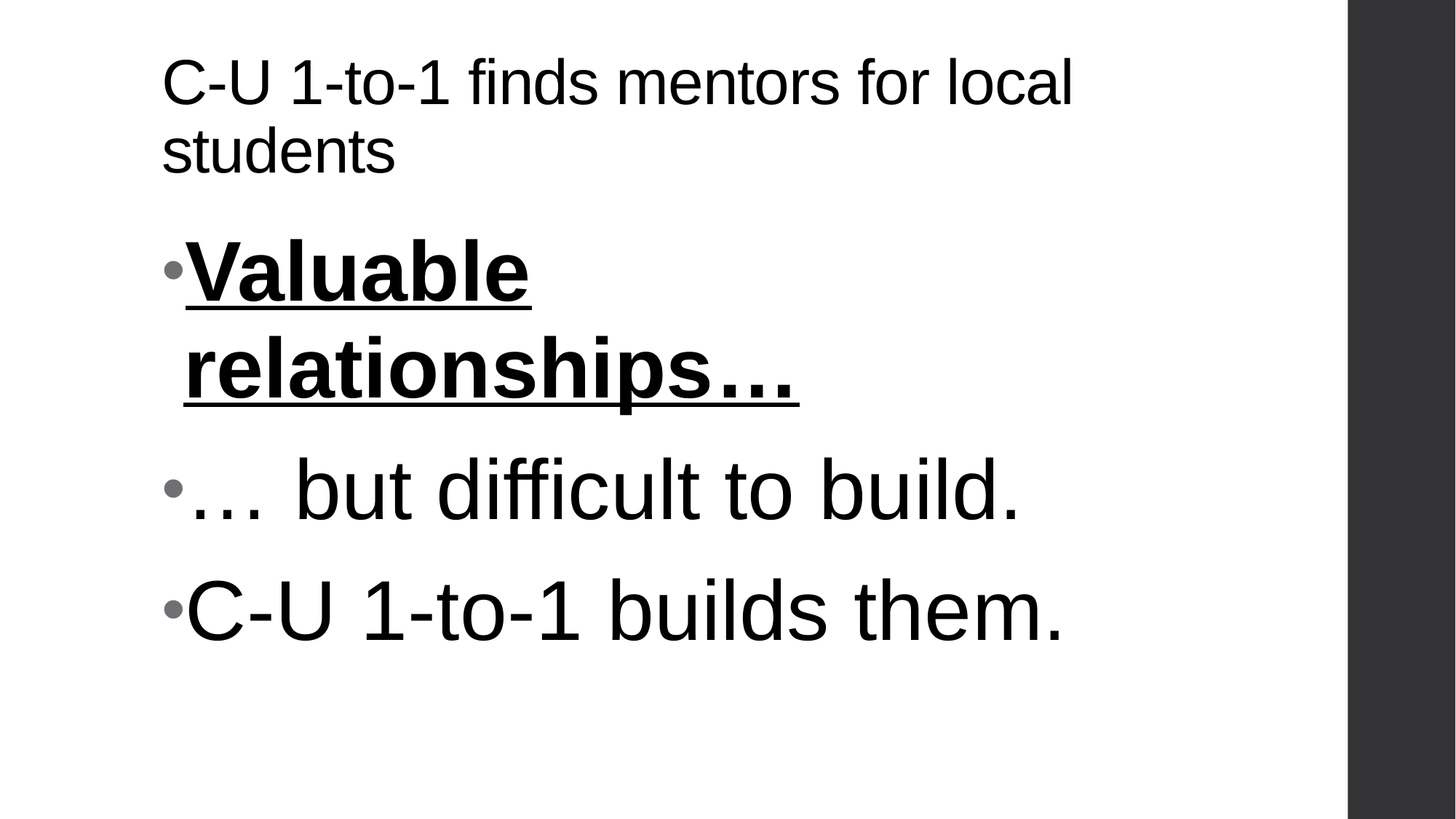

# C-U 1-to-1 finds mentors for local students
Valuable relationships…
… but difficult to build.
C-U 1-to-1 builds them.